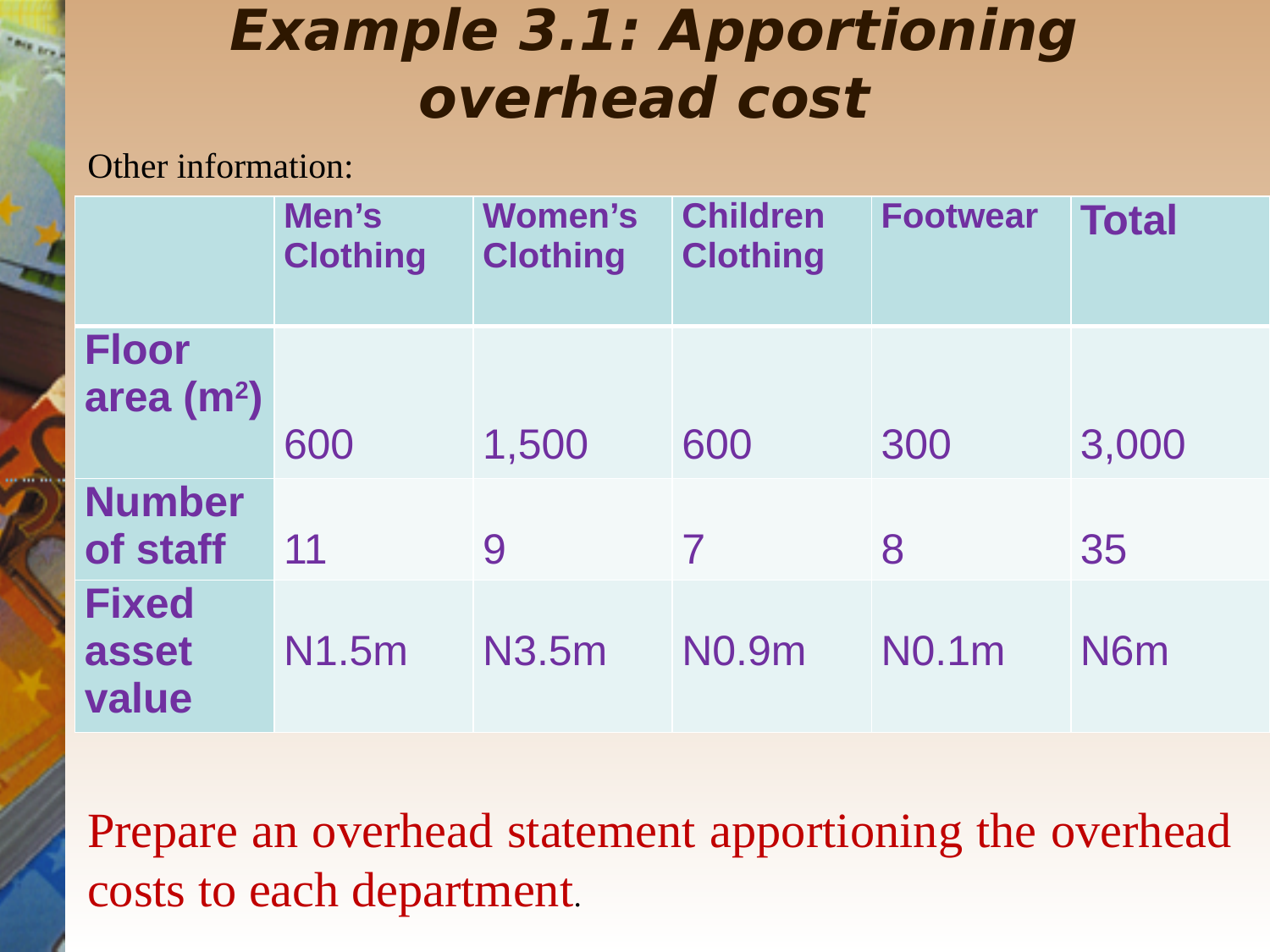

# Example 3.1: Apportioning overhead cost
Other information:

|  | Men’s Clothing | Women’s Clothing | Children Clothing | Footwear | Total |
| --- | --- | --- | --- | --- | --- |
| Floor area (m2) | 600 | 1,500 | 600 | 300 | 3,000 |
| Number of staff | 11 | 9 | 7 | 8 | 35 |
| Fixed asset value | N1.5m | N3.5m | N0.9m | N0.1m | N6m |
Prepare an overhead statement apportioning the overhead costs to each department.